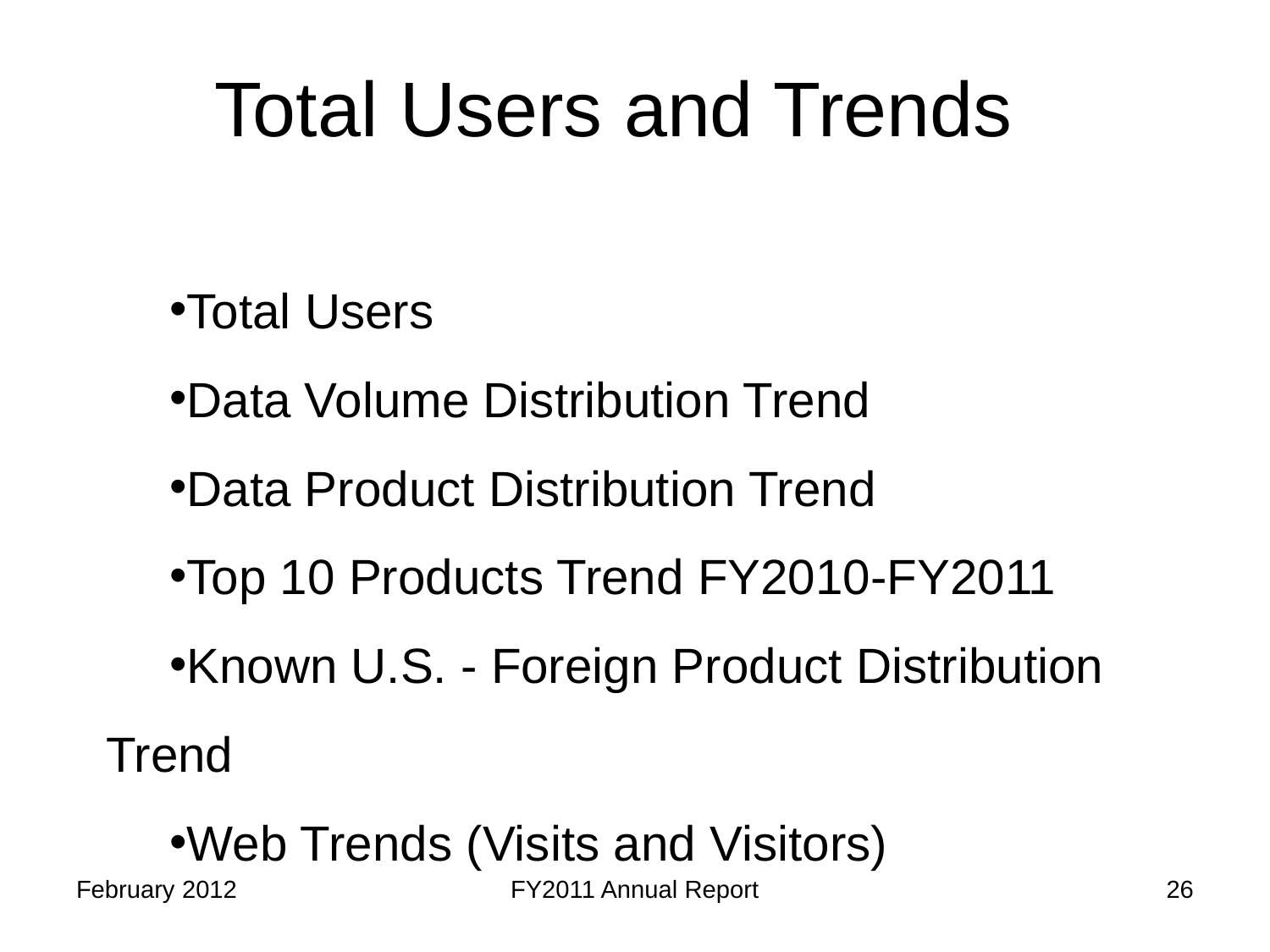

# Total Users and Trends
Total Users
Data Volume Distribution Trend
Data Product Distribution Trend
Top 10 Products Trend FY2010-FY2011
Known U.S. - Foreign Product Distribution Trend
Web Trends (Visits and Visitors)
February 2012
FY2011 Annual Report
26